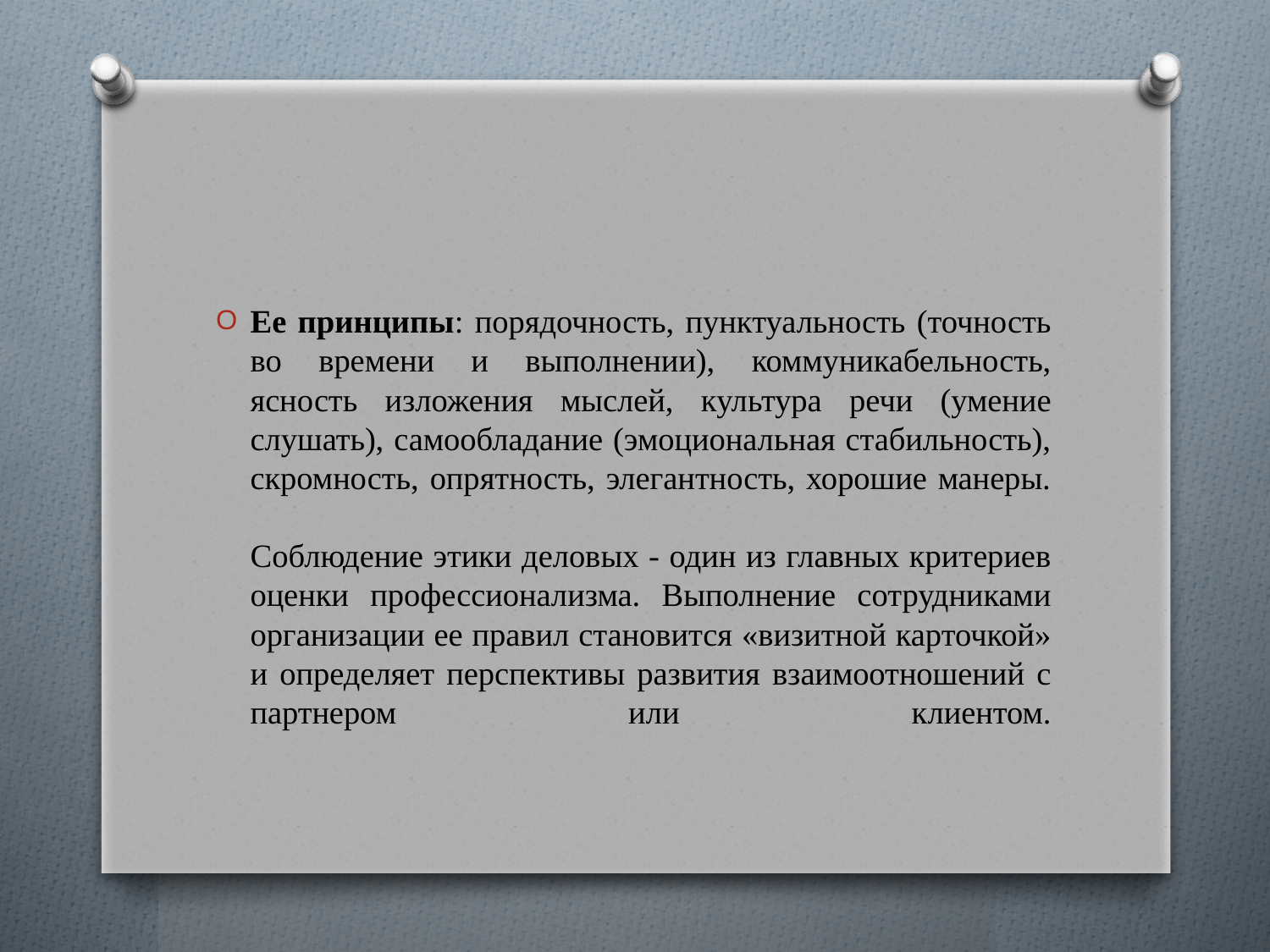

Ее принципы: порядочность, пунктуальность (точность во времени и выполнении), коммуникабельность, ясность изложения мыслей, культура речи (умение слушать), самообладание (эмоциональная стабильность), скромность, опрятность, элегантность, хорошие манеры.
Соблюдение этики деловых - один из глав­ных критериев оценки профессионализма. Выполнение сотрудниками организации ее правил становится «визитной кар­точкой» и определяет перспективы развития взаимоотношений с партнером или клиентом.